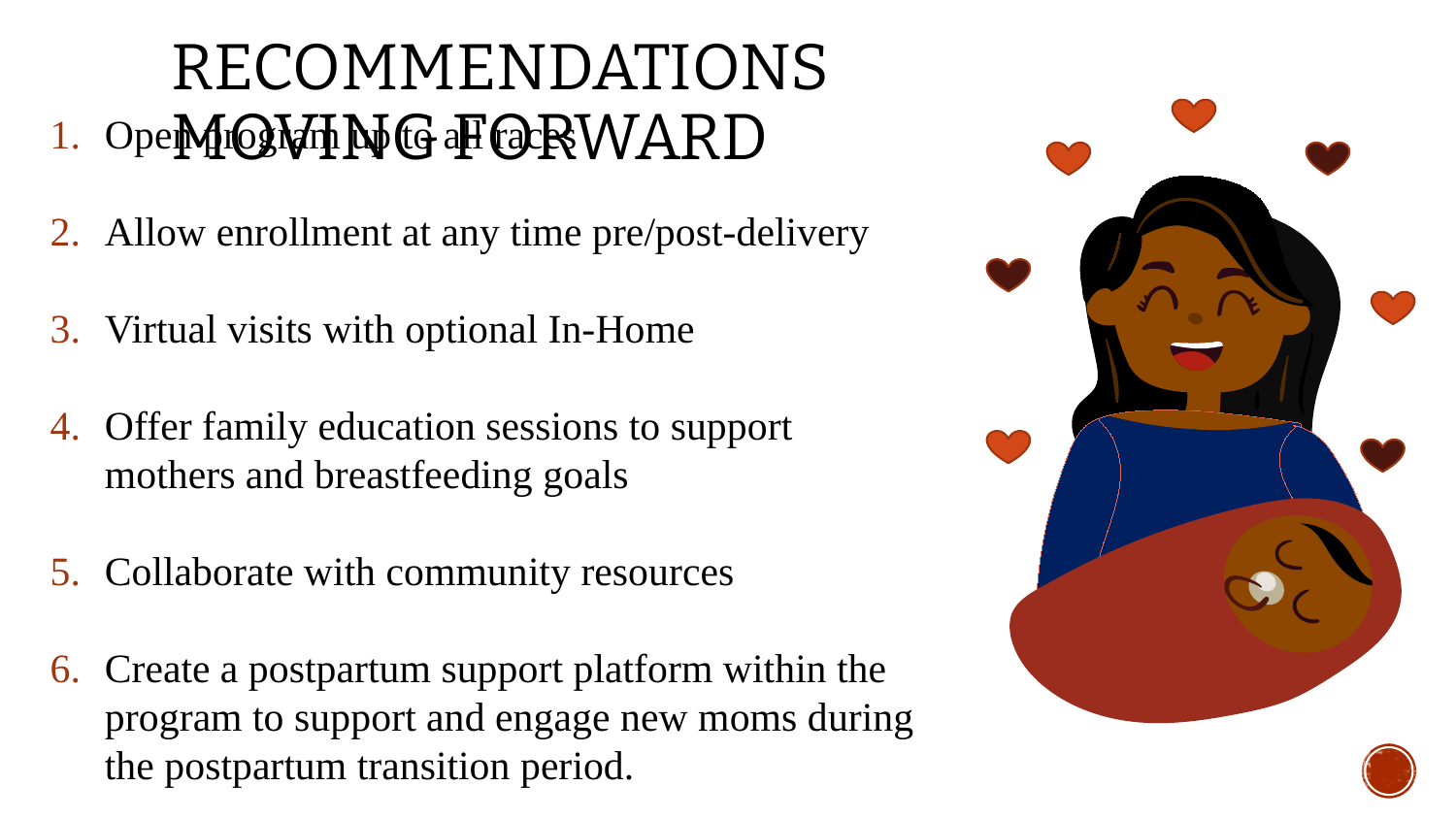

# Recommendations Moving Forward
Open program up to all races

Allow enrollment at any time pre/post-delivery

Virtual visits with optional In-Home

Offer family education sessions to support mothers and breastfeeding goals

Collaborate with community resources

Create a postpartum support platform within the program to support and engage new moms during the postpartum transition period.